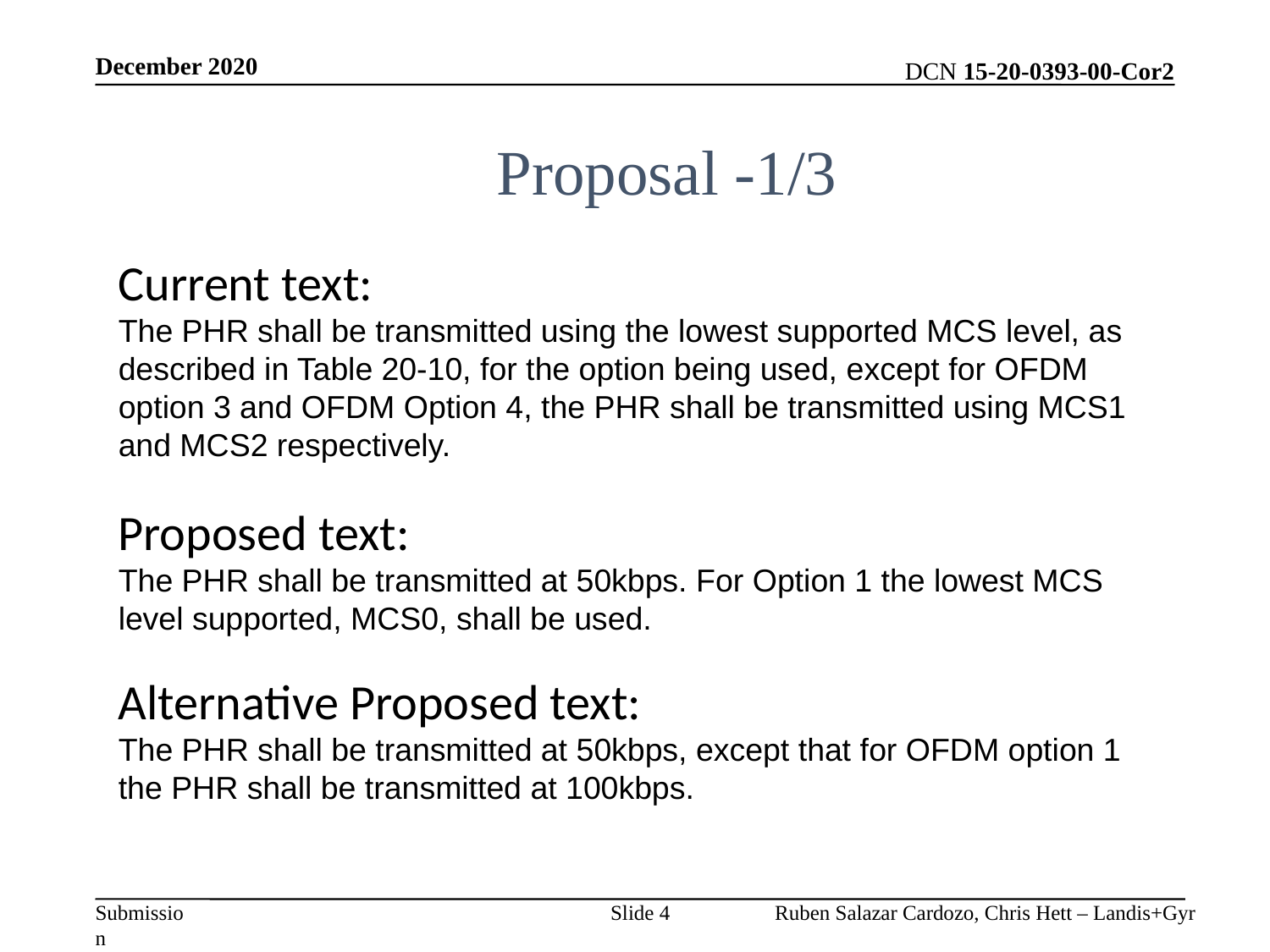

December 2020
# Proposal -1/3

Current text:
The PHR shall be transmitted using the lowest supported MCS level, as described in Table 20-10, for the option being used, except for OFDM option 3 and OFDM Option 4, the PHR shall be transmitted using MCS1 and MCS2 respectively.

Proposed text:
The PHR shall be transmitted at 50kbps. For Option 1 the lowest MCS level supported, MCS0, shall be used.

Alternative Proposed text:
The PHR shall be transmitted at 50kbps, except that for OFDM option 1 the PHR shall be transmitted at 100kbps.

Slide 4
Ruben Salazar Cardozo, Chris Hett – Landis+Gyr